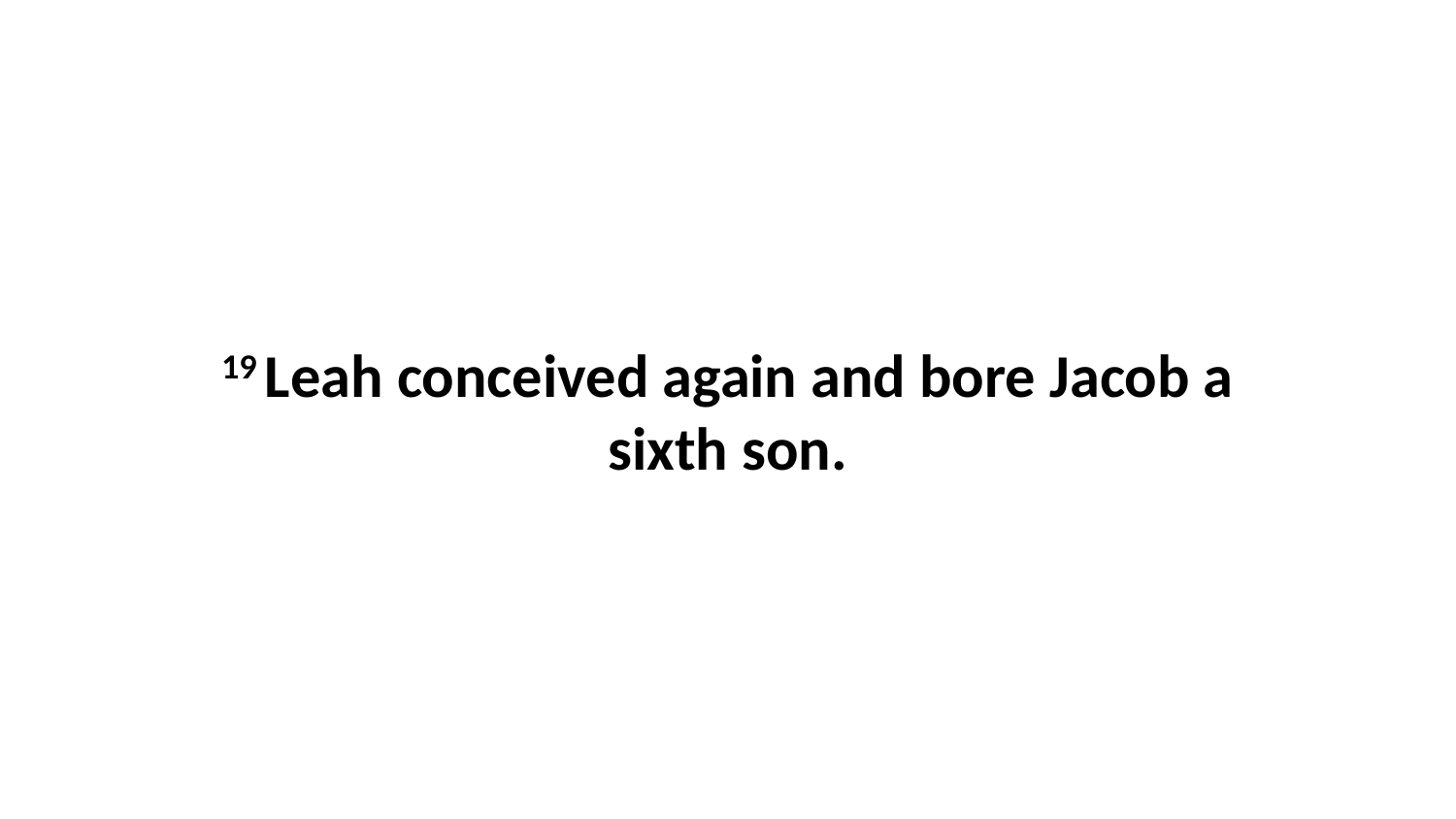

19 Leah conceived again and bore Jacob a sixth son.